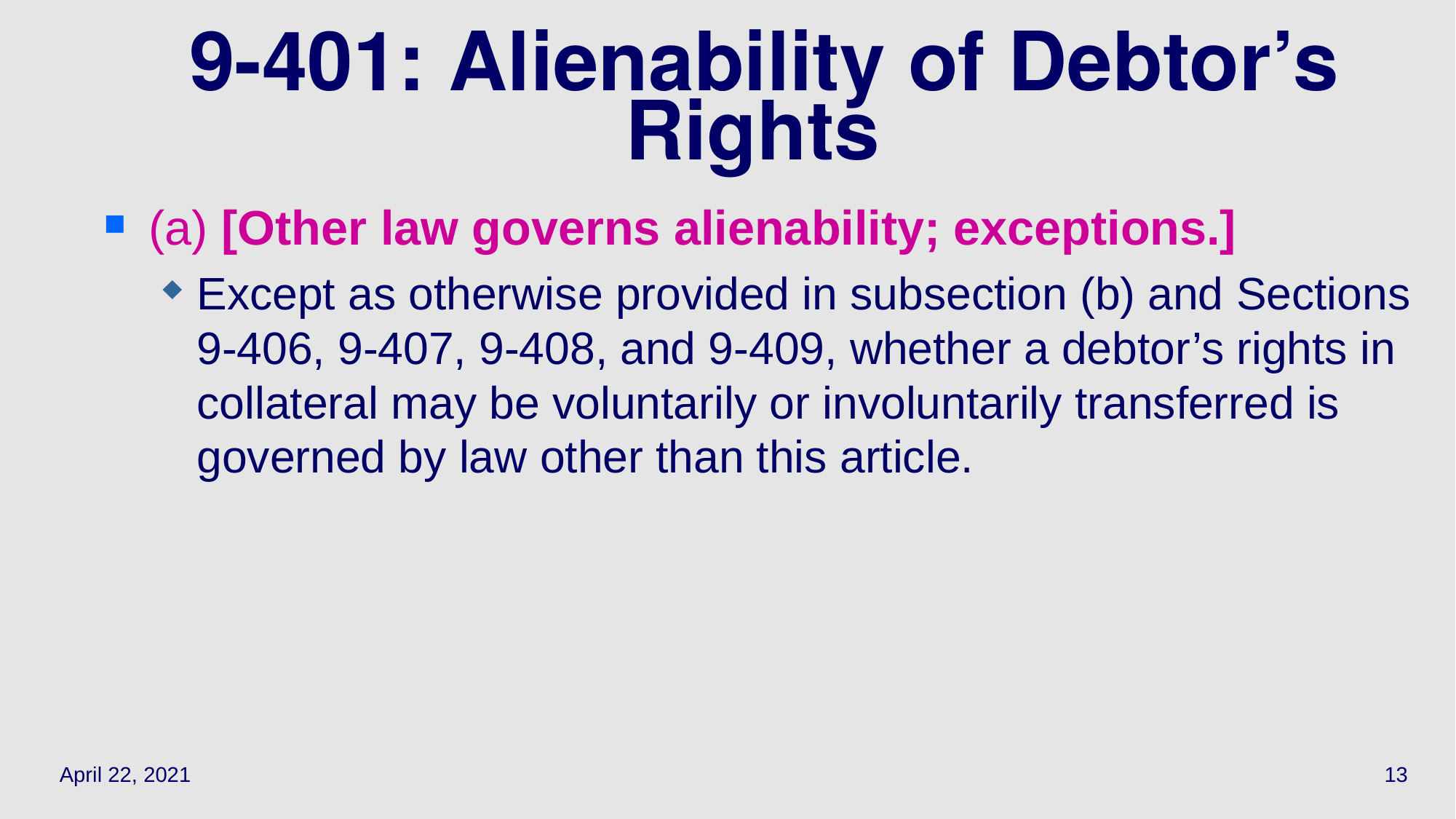

# 9-401: Alienability of Debtor’s Rights
(a) [Other law governs alienability; exceptions.]
Except as otherwise provided in subsection (b) and Sections 9‑406, 9‑407, 9‑408, and 9‑409, whether a debtor’s rights in collateral may be voluntarily or involuntarily transferred is governed by law other than this article.
April 22, 2021
13